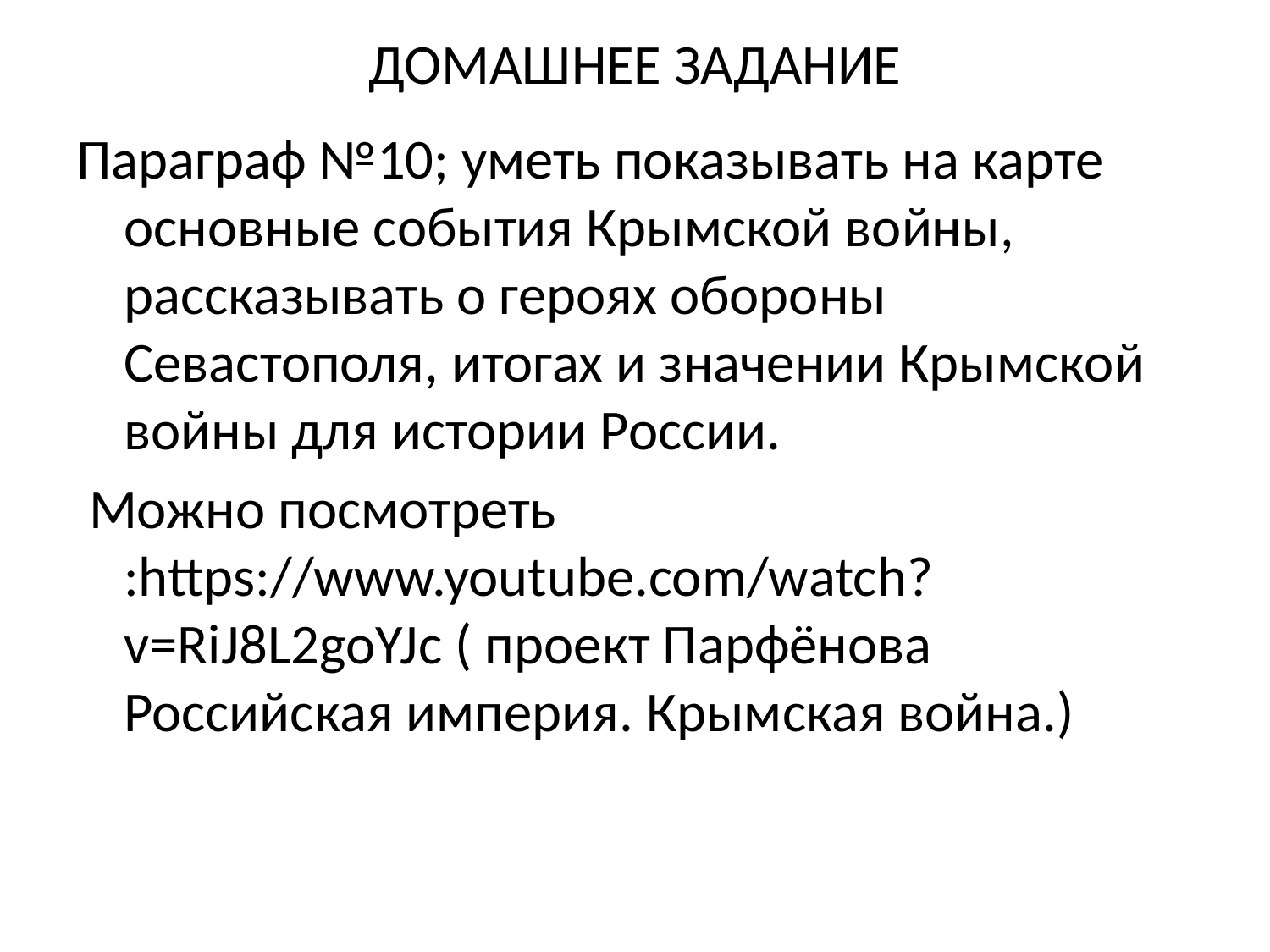

# ДОМАШНЕЕ ЗАДАНИЕ
Параграф №10; уметь показывать на карте основные события Крымской войны, рассказывать о героях обороны Севастополя, итогах и значении Крымской войны для истории России.
 Можно посмотреть :https://www.youtube.com/watch?v=RiJ8L2goYJc ( проект Парфёнова Российская империя. Крымская война.)